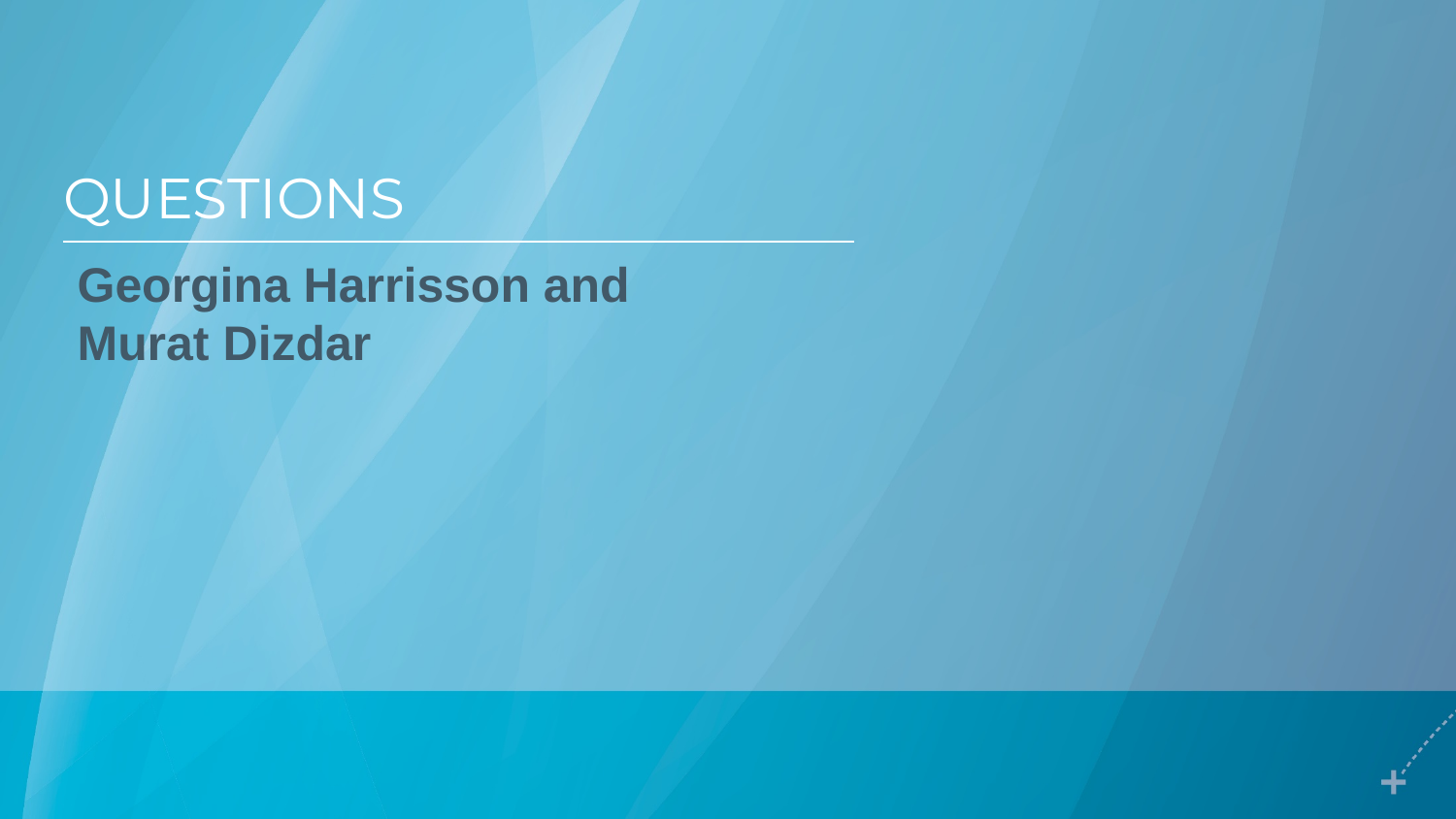

# questions
Georgina Harrisson and Murat Dizdar